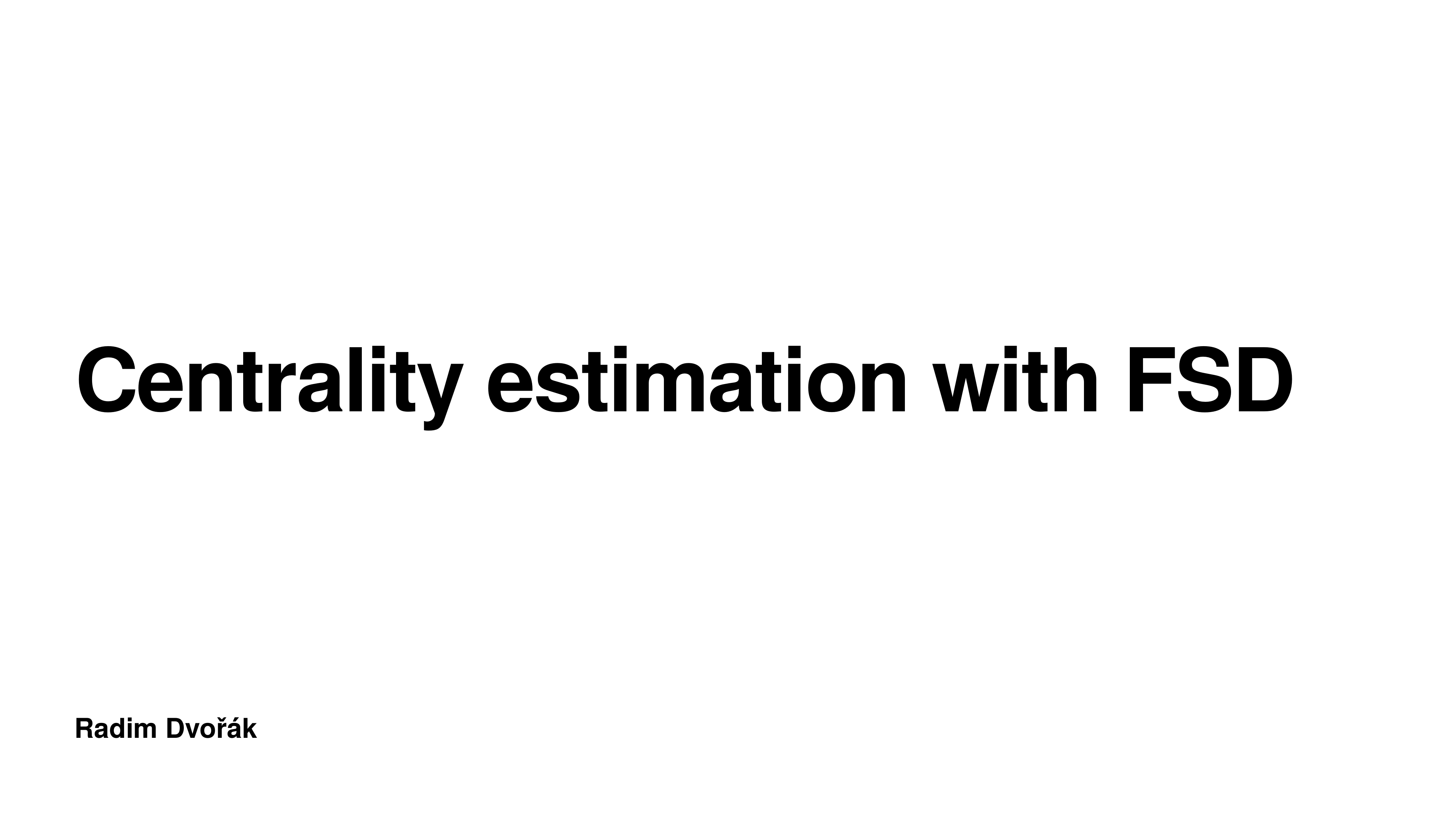

# Centrality estimation with FSD

Radim Dvořák